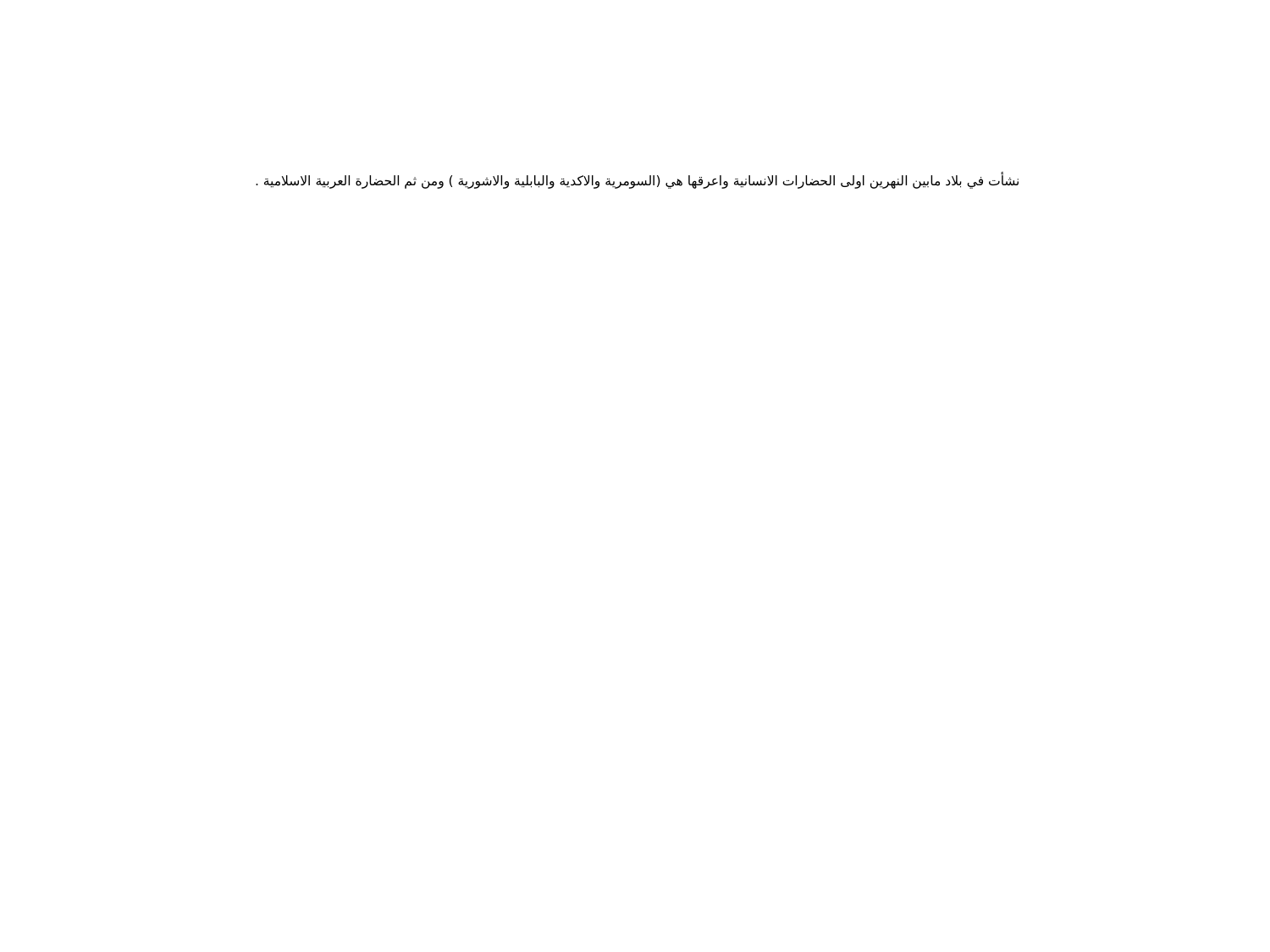

# نشأت في بلاد مابين النهرين اولى الحضارات الانسانية واعرقها هي (السومرية والاكدية والبابلية والاشورية ) ومن ثم الحضارة العربية الاسلامية .